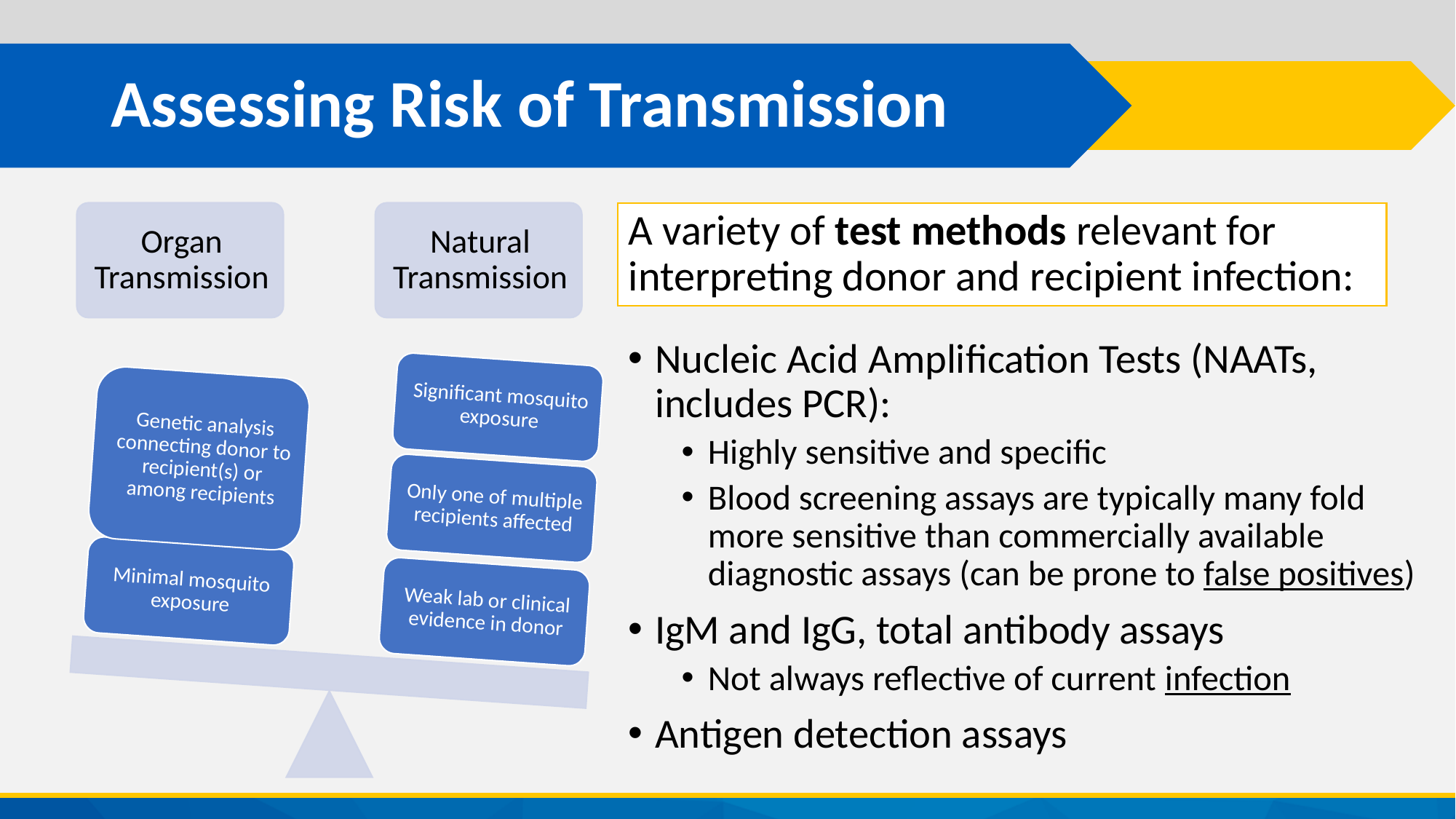

# Assessing Risk of Transmission
Organ Transmission
Natural Transmission
Weak lab or clinical evidence in donor
Only one of multiple recipients affected
Significant mosquito exposure
Minimal mosquito exposure
Genetic analysis connecting donor to recipient(s) or among recipients
A variety of test methods relevant for interpreting donor and recipient infection:
Nucleic Acid Amplification Tests (NAATs, includes PCR):
Highly sensitive and specific
Blood screening assays are typically many fold more sensitive than commercially available diagnostic assays (can be prone to false positives)
IgM and IgG, total antibody assays
Not always reflective of current infection
Antigen detection assays